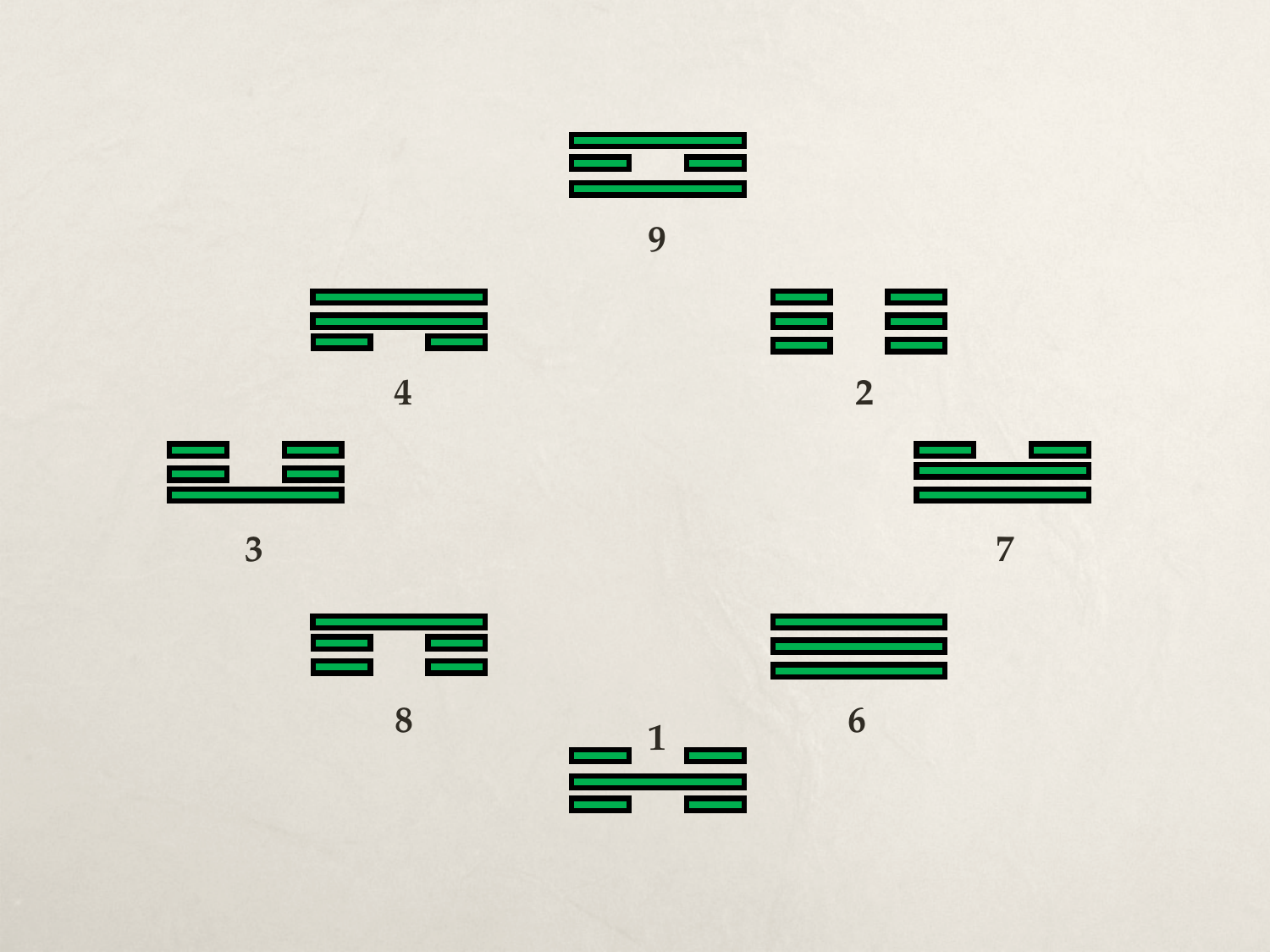

9

4
2

3
7

8
6
1